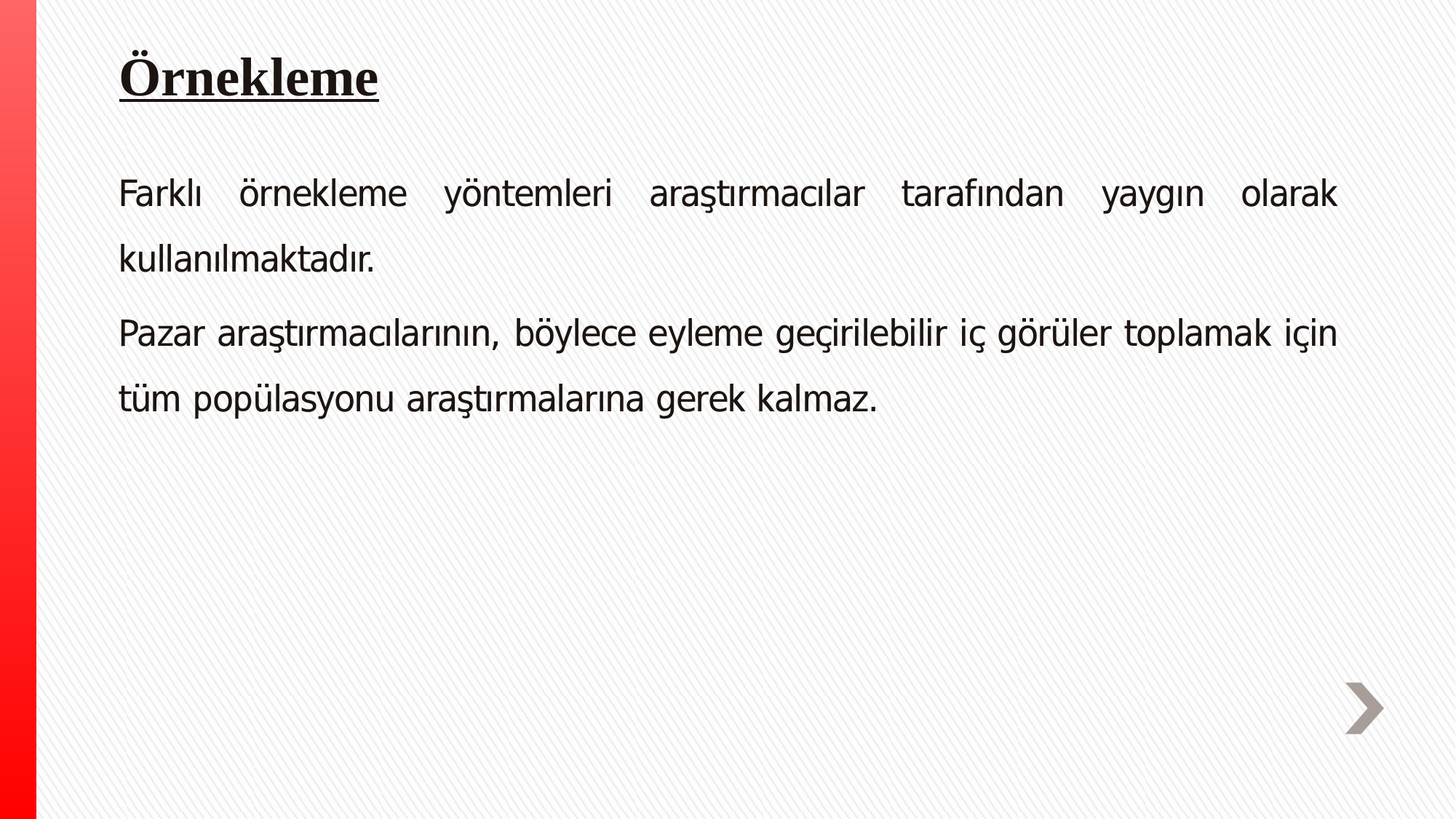

# Örnekleme
Farklı örnekleme yöntemleri araştırmacılar tarafından yaygın olarak kullanılmaktadır.
Pazar araştırmacılarının, böylece eyleme geçirilebilir iç görüler toplamak için tüm popülasyonu araştırmalarına gerek kalmaz.